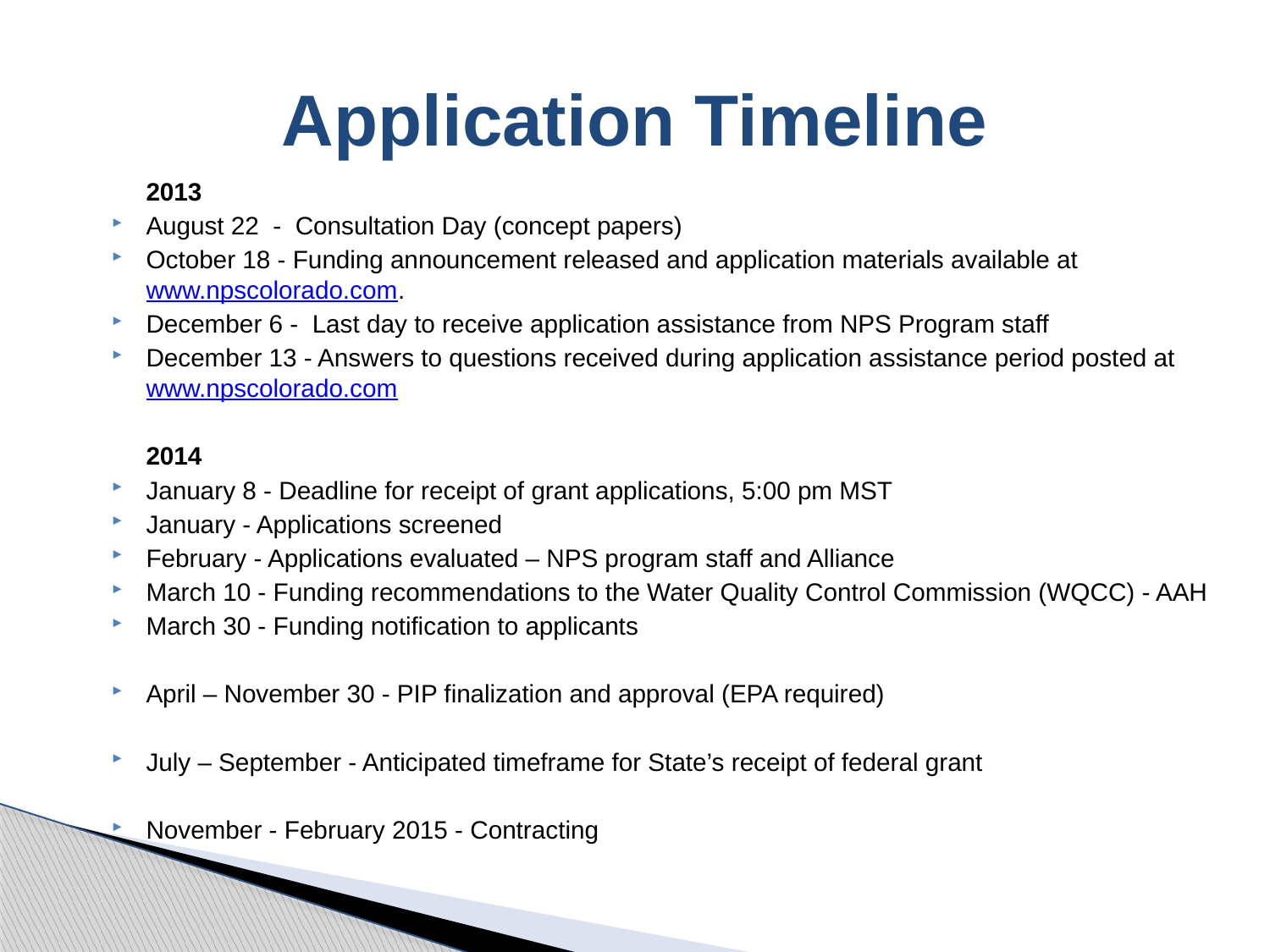

# Application Timeline
 	2013
August 22  -  Consultation Day (concept papers)
October 18 - Funding announcement released and application materials available at www.npscolorado.com.
December 6 -  Last day to receive application assistance from NPS Program staff
December 13 - Answers to questions received during application assistance period posted at www.npscolorado.com

	2014
January 8 - Deadline for receipt of grant applications, 5:00 pm MST
January - Applications screened
February - Applications evaluated – NPS program staff and Alliance
March 10 - Funding recommendations to the Water Quality Control Commission (WQCC) - AAH
March 30 - Funding notification to applicants

April – November 30 - PIP finalization and approval (EPA required)

July – September - Anticipated timeframe for State’s receipt of federal grant

November - February 2015 - Contracting